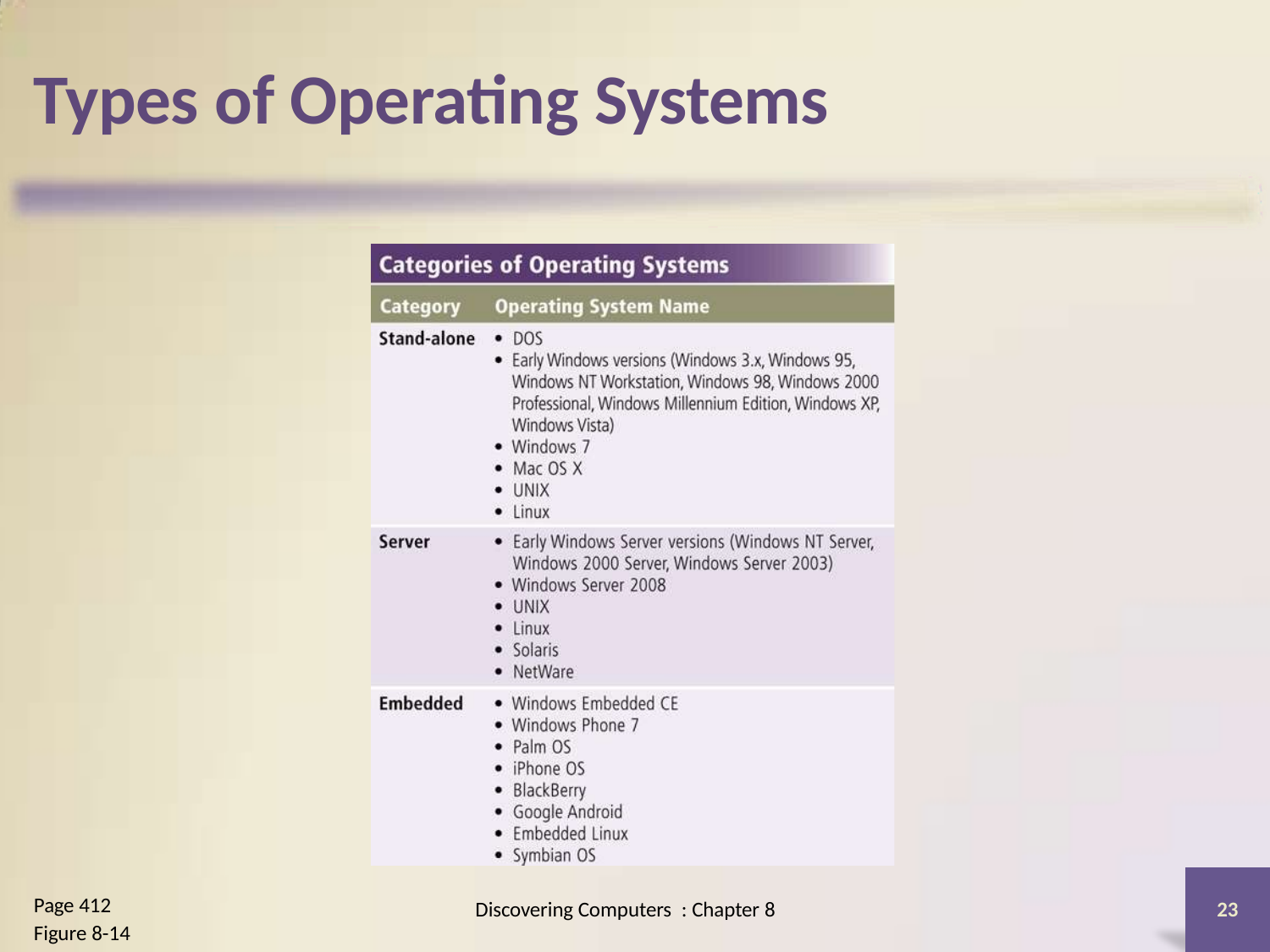

# Types of Operating Systems

Page 412
Figure 8-14
Discovering Computers  : Chapter 8
23